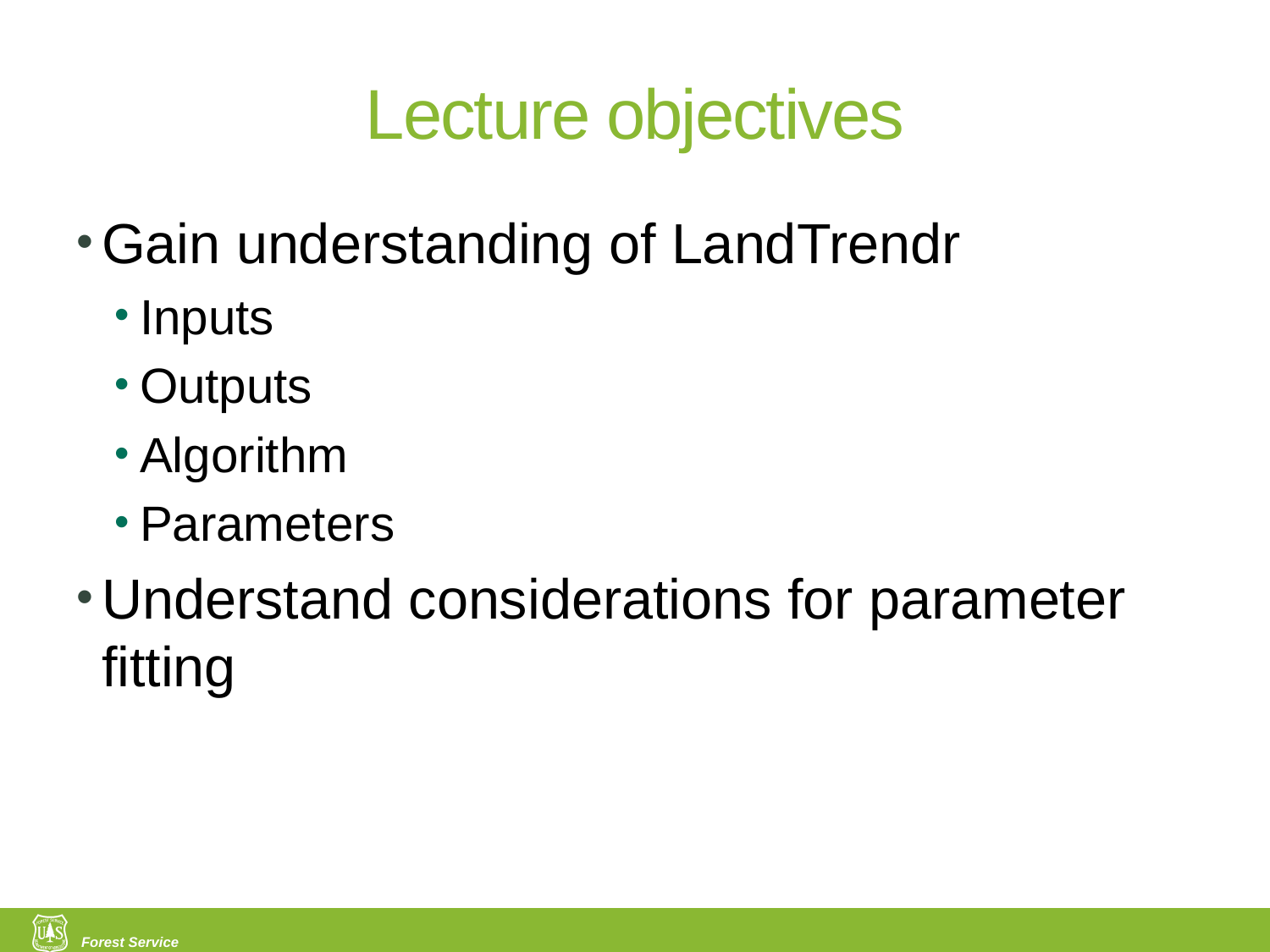

# Lecture objectives
Gain understanding of LandTrendr
Inputs
Outputs
Algorithm
Parameters
Understand considerations for parameter fitting